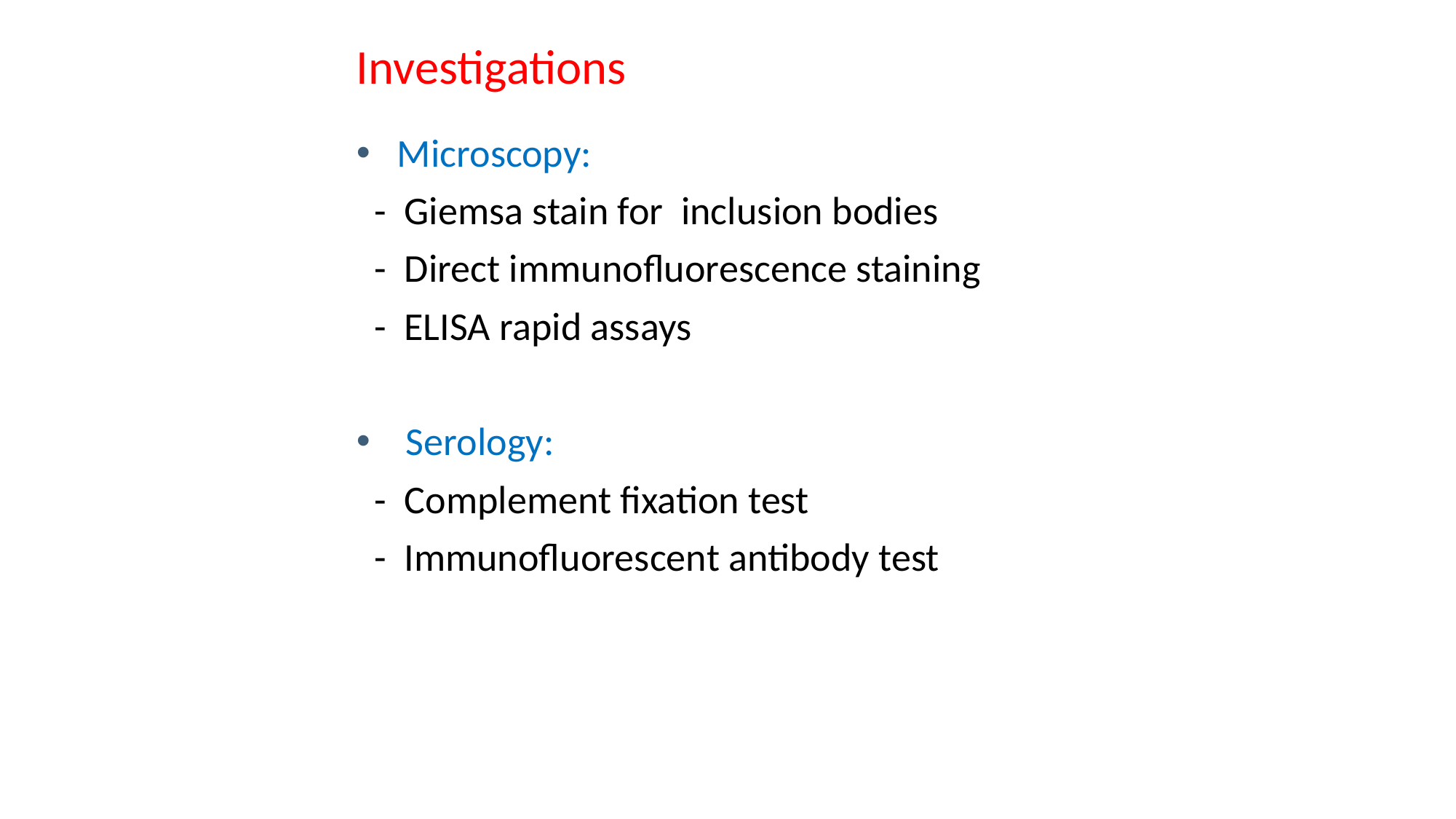

# Investigations
Microscopy:
  -  Giemsa stain for  inclusion bodies
  -  Direct immunofluorescence staining
  -  ELISA rapid assays

 Serology:
  -  Complement fixation test
  -  Immunofluorescent antibody test